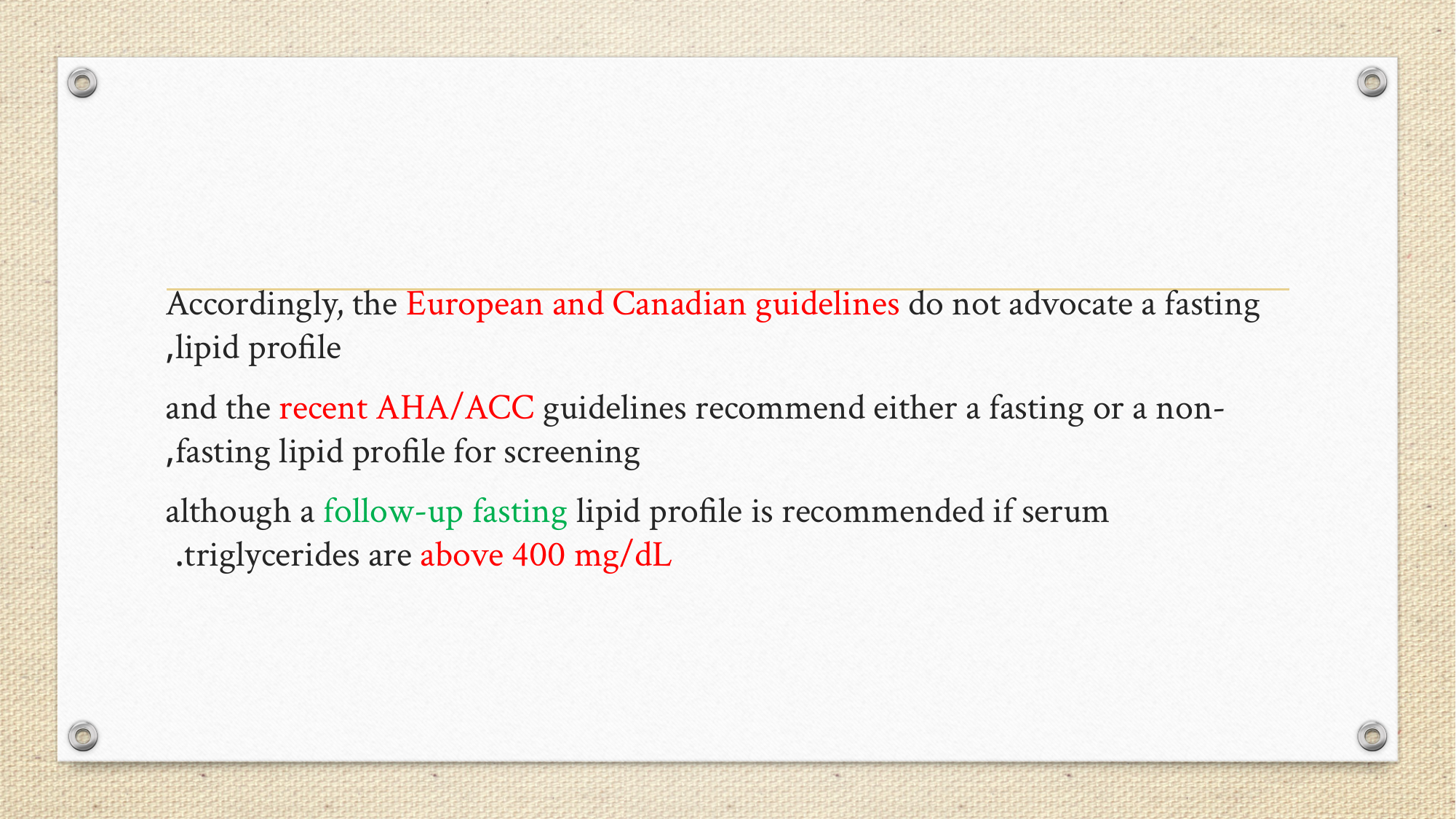

#
Accordingly, the European and Canadian guidelines do not advocate a fasting lipid profile,
 and the recent AHA/ACC guidelines recommend either a fasting or a non-fasting lipid profile for screening,
 although a follow-up fasting lipid profile is recommended if serum triglycerides are above 400 mg/dL.